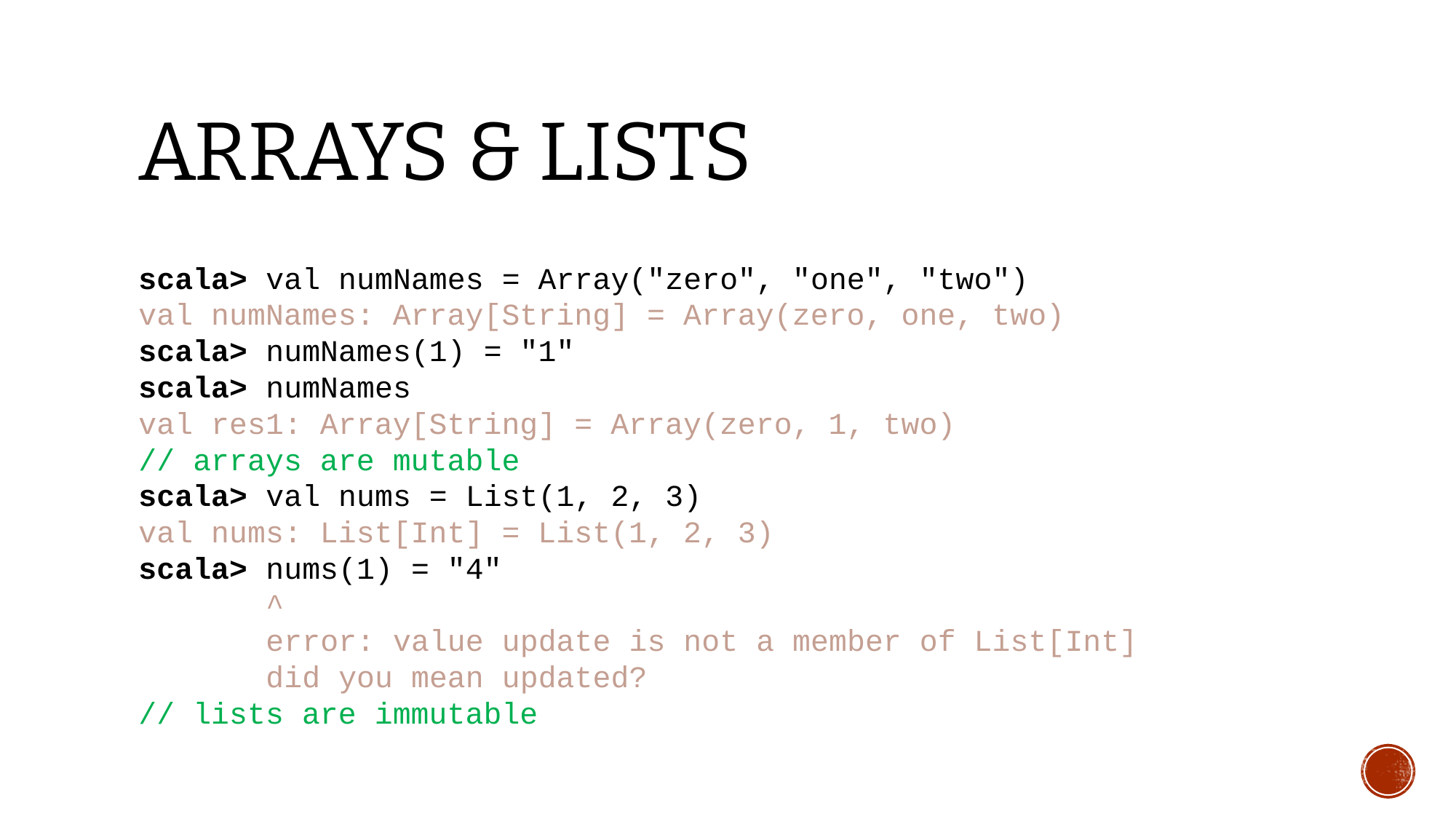

# Arrays & Lists
scala> val numNames = Array("zero", "one", "two")
val numNames: Array[String] = Array(zero, one, two)
scala> numNames(1) = "1"
scala> numNames
val res1: Array[String] = Array(zero, 1, two)
// arrays are mutable
scala> val nums = List(1, 2, 3)
val nums: List[Int] = List(1, 2, 3)
scala> nums(1) = "4"
       ^
       error: value update is not a member of List[Int]
       did you mean updated?
// lists are immutable